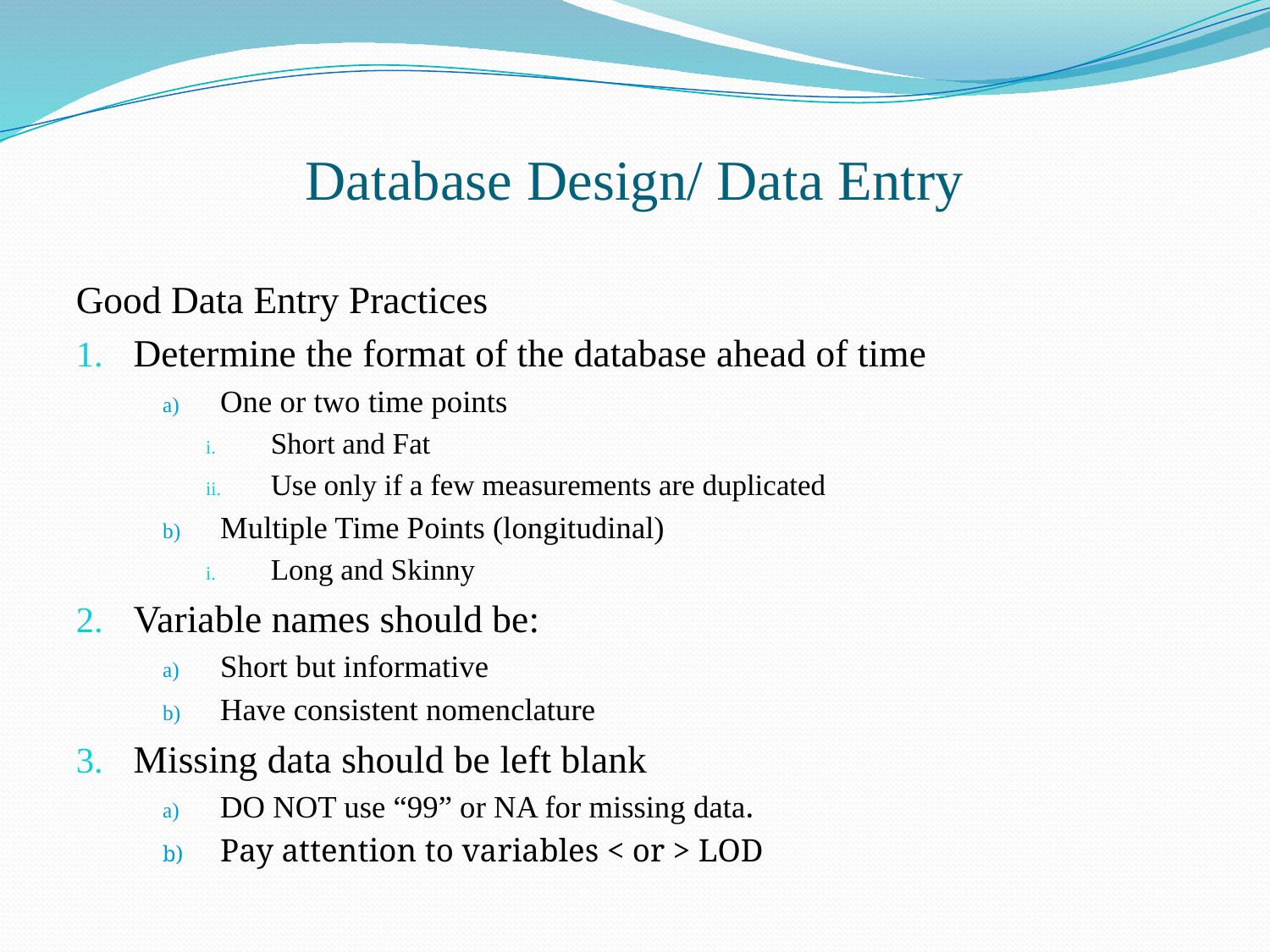

# Database Design/ Data Entry
Good Data Entry Practices
Determine the format of the database ahead of time
One or two time points
Short and Fat
Use only if a few measurements are duplicated
Multiple Time Points (longitudinal)
Long and Skinny
Variable names should be:
Short but informative
Have consistent nomenclature
Missing data should be left blank
DO NOT use “99” or NA for missing data.
Pay attention to variables < or > LOD